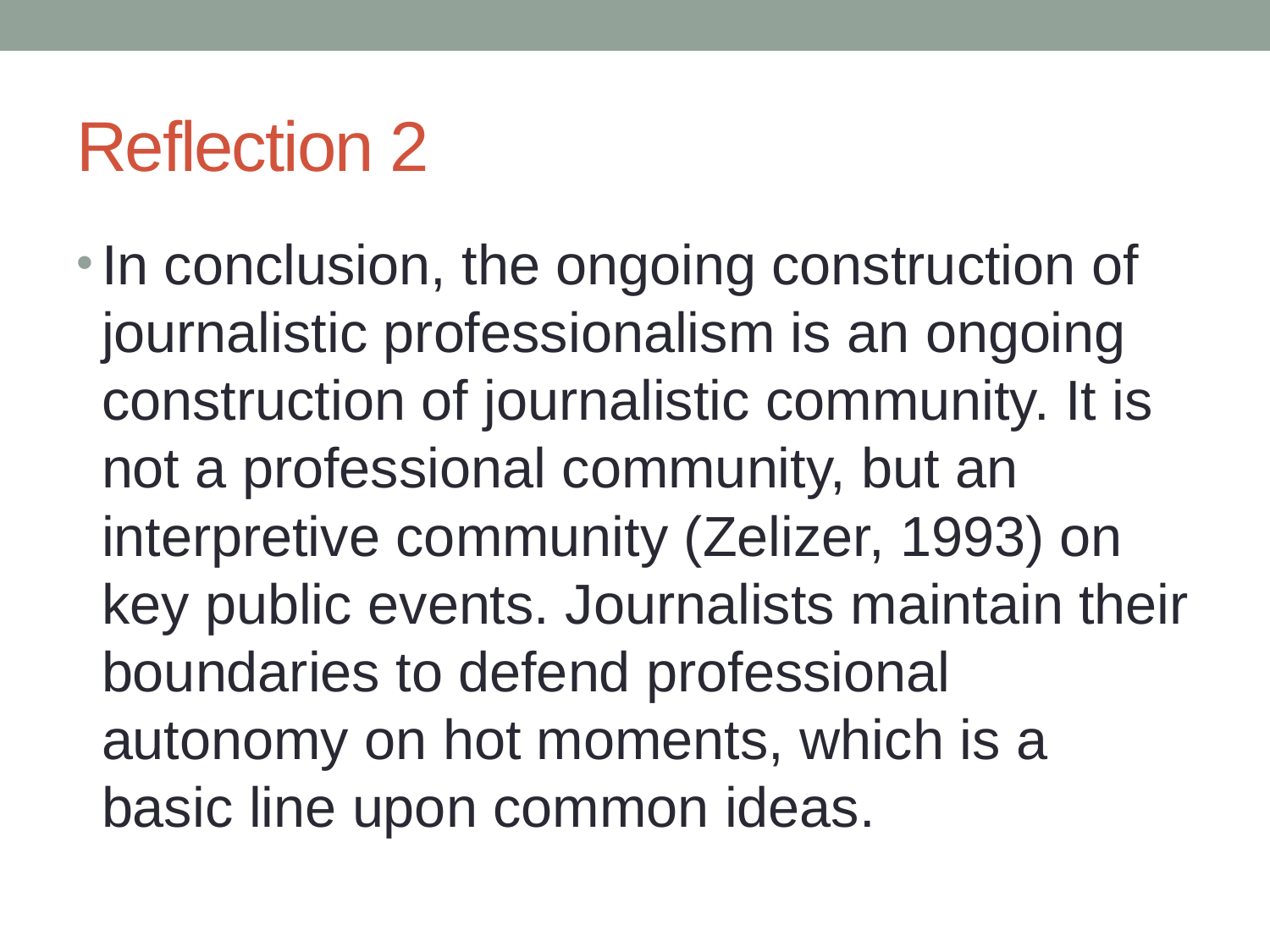

# Reflection 2
In conclusion, the ongoing construction of journalistic professionalism is an ongoing construction of journalistic community. It is not a professional community, but an interpretive community (Zelizer, 1993) on key public events. Journalists maintain their boundaries to defend professional autonomy on hot moments, which is a basic line upon common ideas.